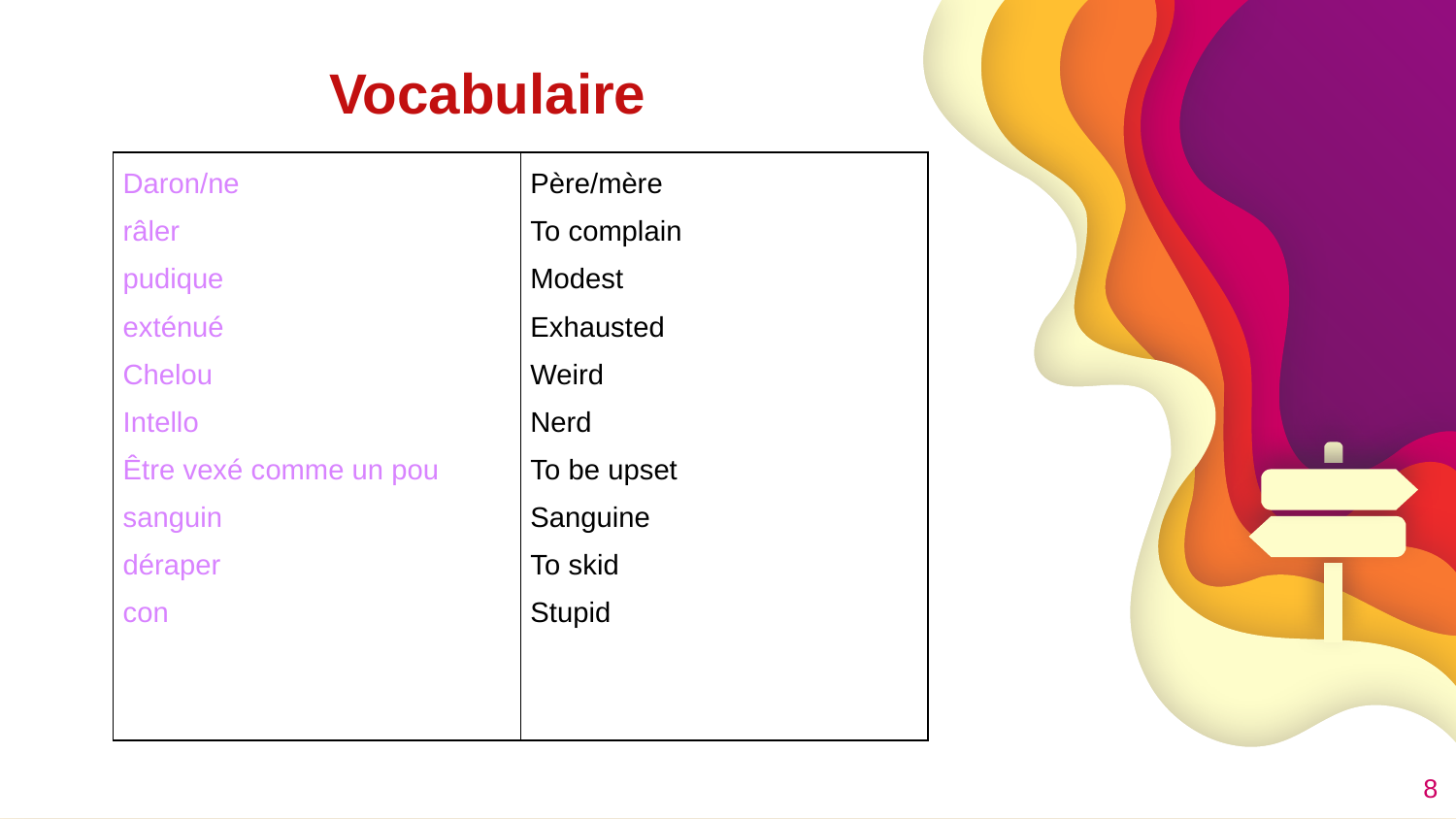

# Vocabulaire
| Daron/ne râler pudique exténué Chelou Intello Être vexé comme un pou sanguin déraper con | Père/mère To complain Modest Exhausted Weird Nerd To be upset Sanguine To skid Stupid |
| --- | --- |

8